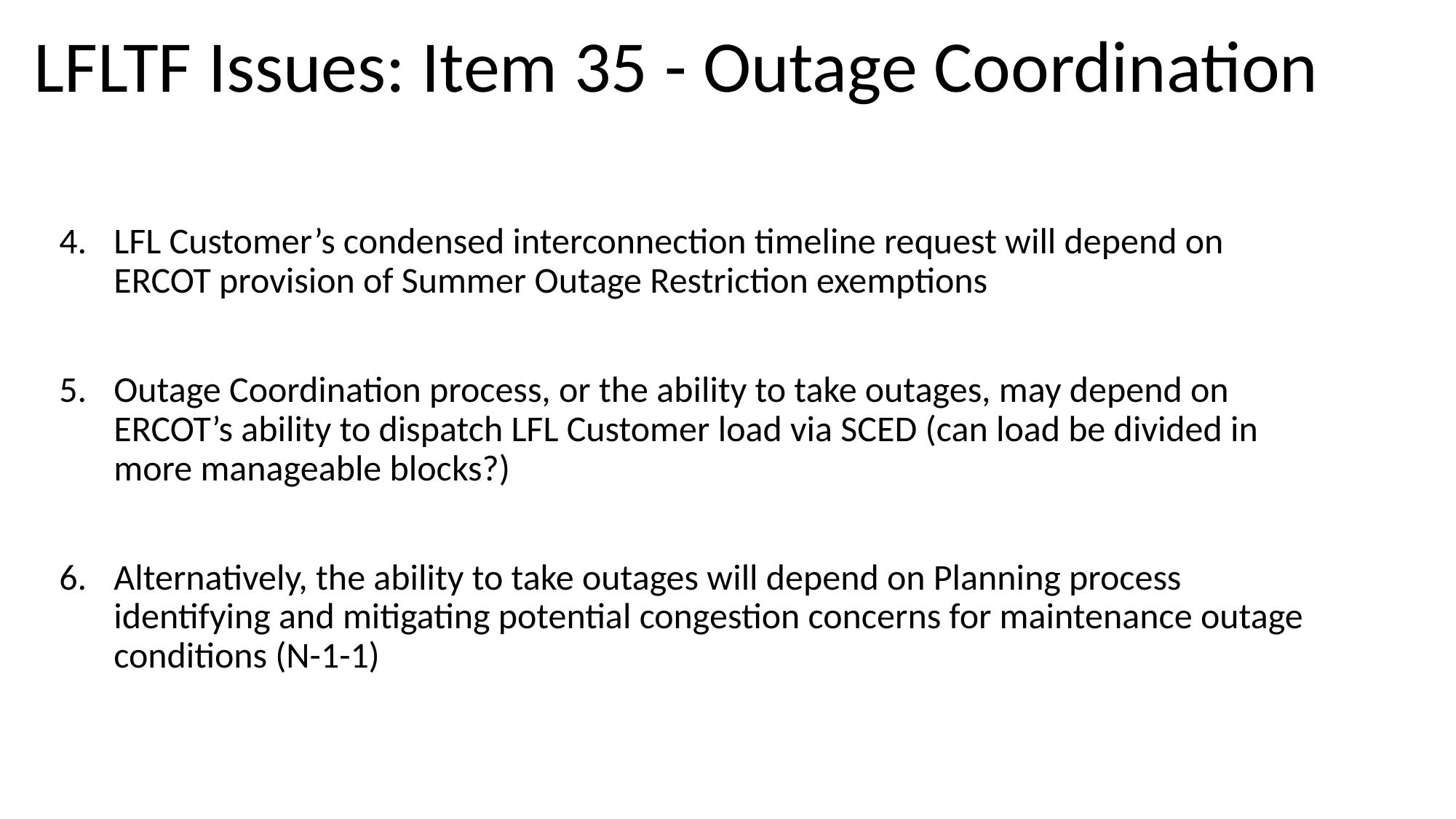

# LFLTF Issues: Item 35 - Outage Coordination
LFL Customer’s condensed interconnection timeline request will depend on ERCOT provision of Summer Outage Restriction exemptions

Outage Coordination process, or the ability to take outages, may depend on ERCOT’s ability to dispatch LFL Customer load via SCED (can load be divided in more manageable blocks?)

Alternatively, the ability to take outages will depend on Planning process identifying and mitigating potential congestion concerns for maintenance outage conditions (N-1-1)